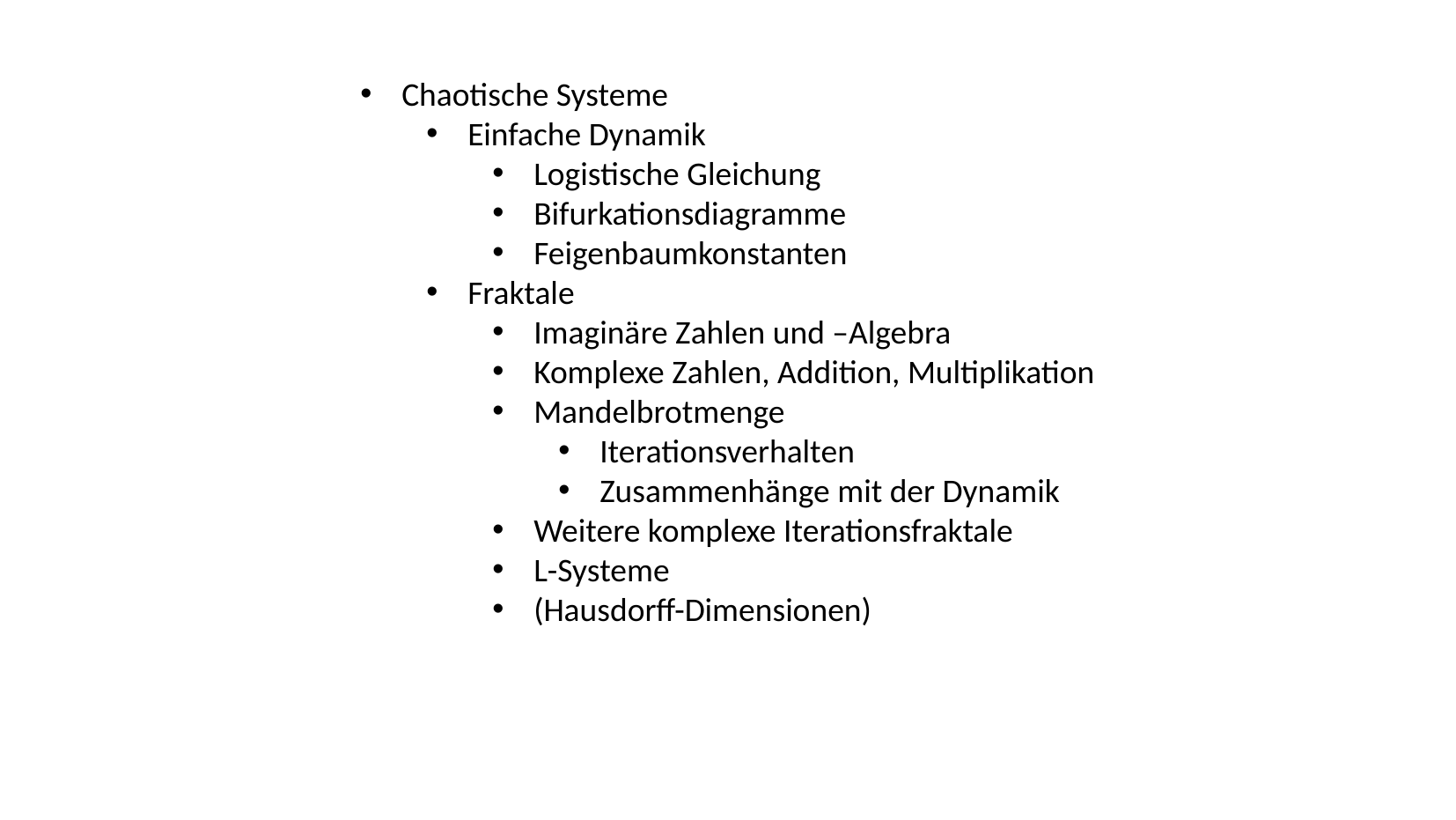

Chaotische Systeme
Einfache Dynamik
Logistische Gleichung
Bifurkationsdiagramme
Feigenbaumkonstanten
Fraktale
Imaginäre Zahlen und –Algebra
Komplexe Zahlen, Addition, Multiplikation
Mandelbrotmenge
Iterationsverhalten
Zusammenhänge mit der Dynamik
Weitere komplexe Iterationsfraktale
L-Systeme
(Hausdorff-Dimensionen)